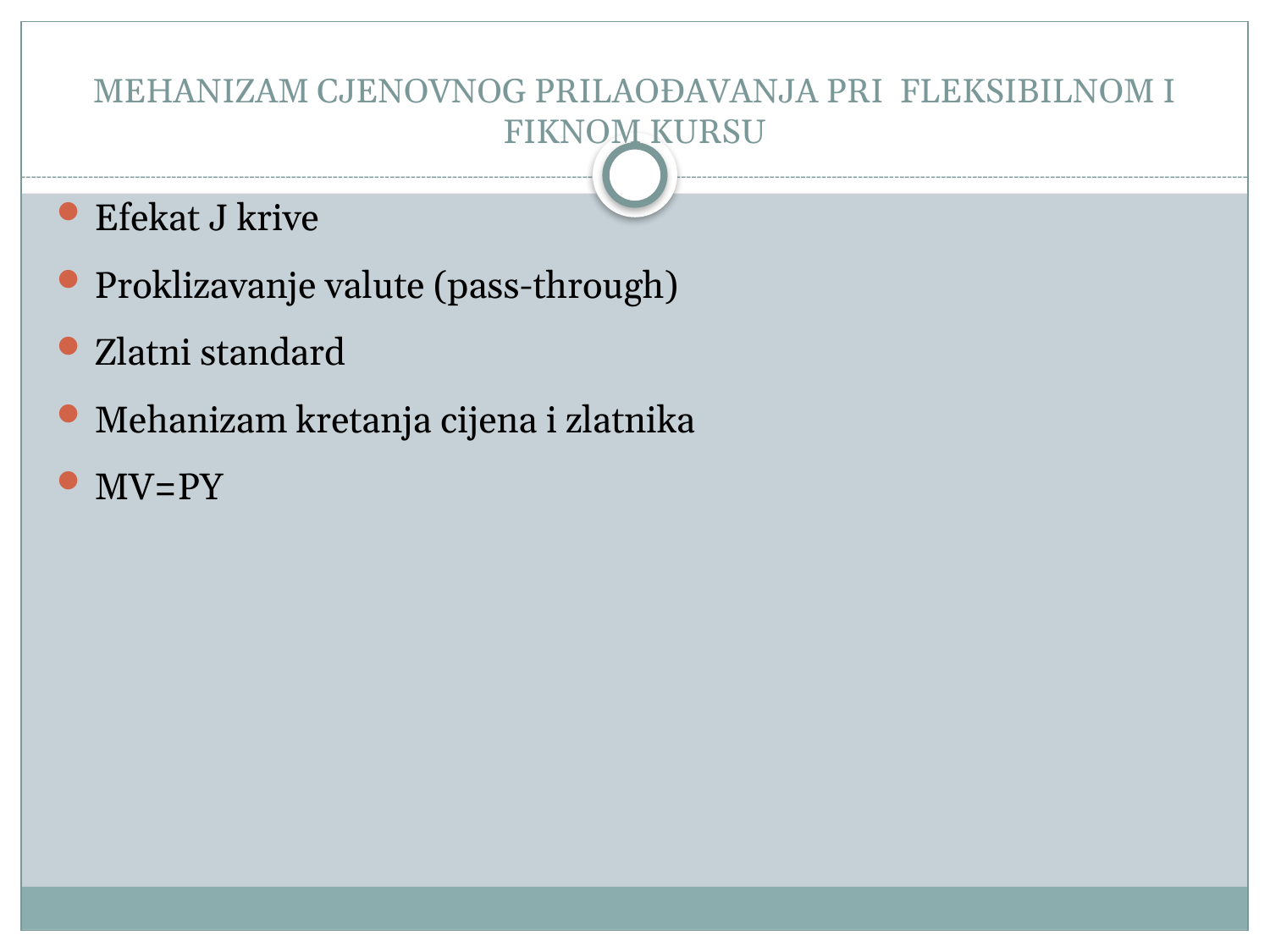

# MEHANIZAM CJENOVNOG PRILAOĐAVANJA PRI  FLEKSIBILNOM I FIKNOM KURSU
Efekat J krive
Proklizavanje valute (pass-through)
Zlatni standard
Mehanizam kretanja cijena i zlatnika
MV=PY